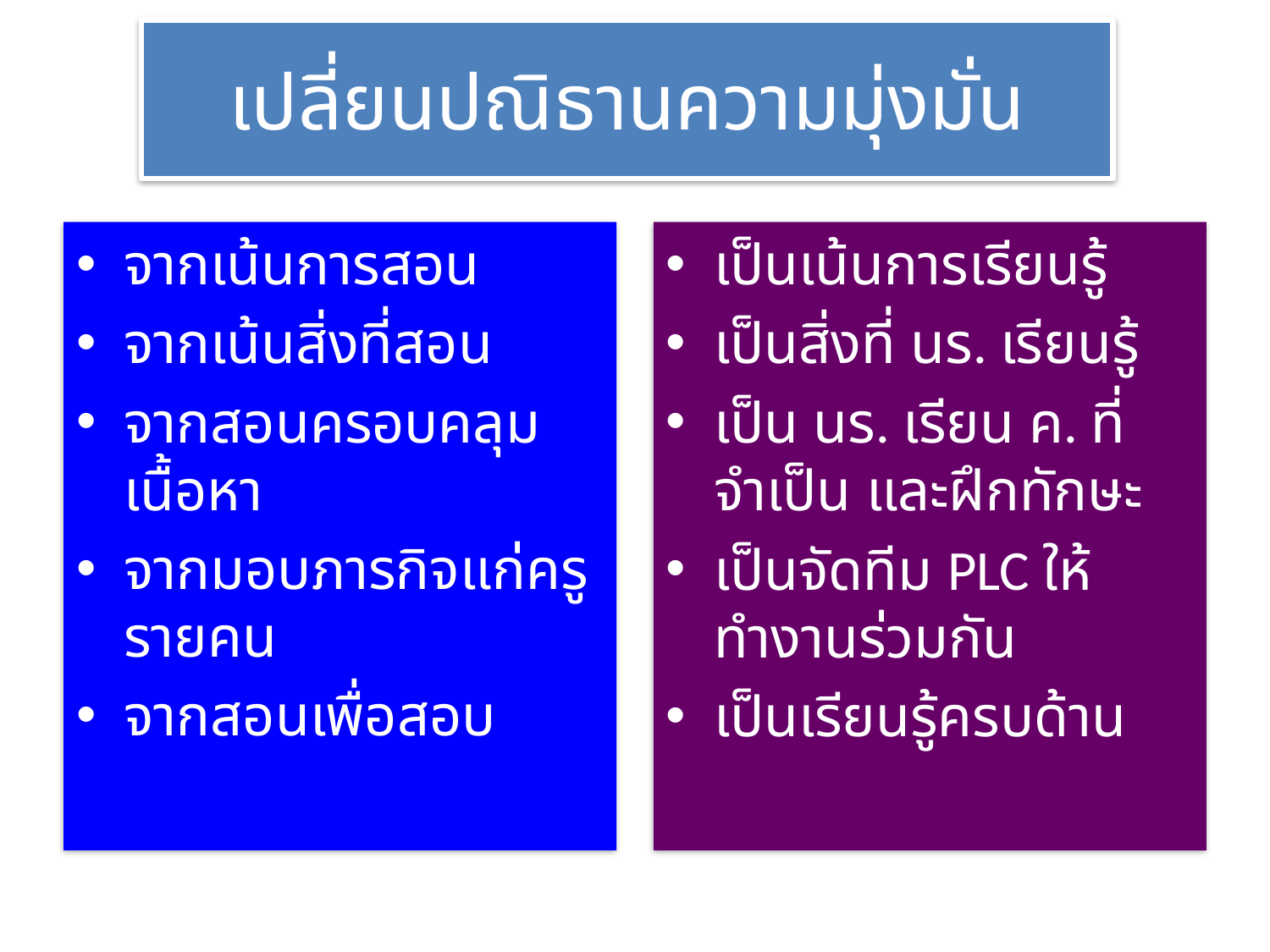

# เปลี่ยนปณิธานความมุ่งมั่น
จากเน้นการสอน
จากเน้นสิ่งที่สอน
จากสอนครอบคลุมเนื้อหา
จากมอบภารกิจแก่ครูรายคน
จากสอนเพื่อสอบ
เป็นเน้นการเรียนรู้
เป็นสิ่งที่ นร. เรียนรู้
เป็น นร. เรียน ค. ที่จำเป็น และฝึกทักษะ
เป็นจัดทีม PLC ให้ทำงานร่วมกัน
เป็นเรียนรู้ครบด้าน